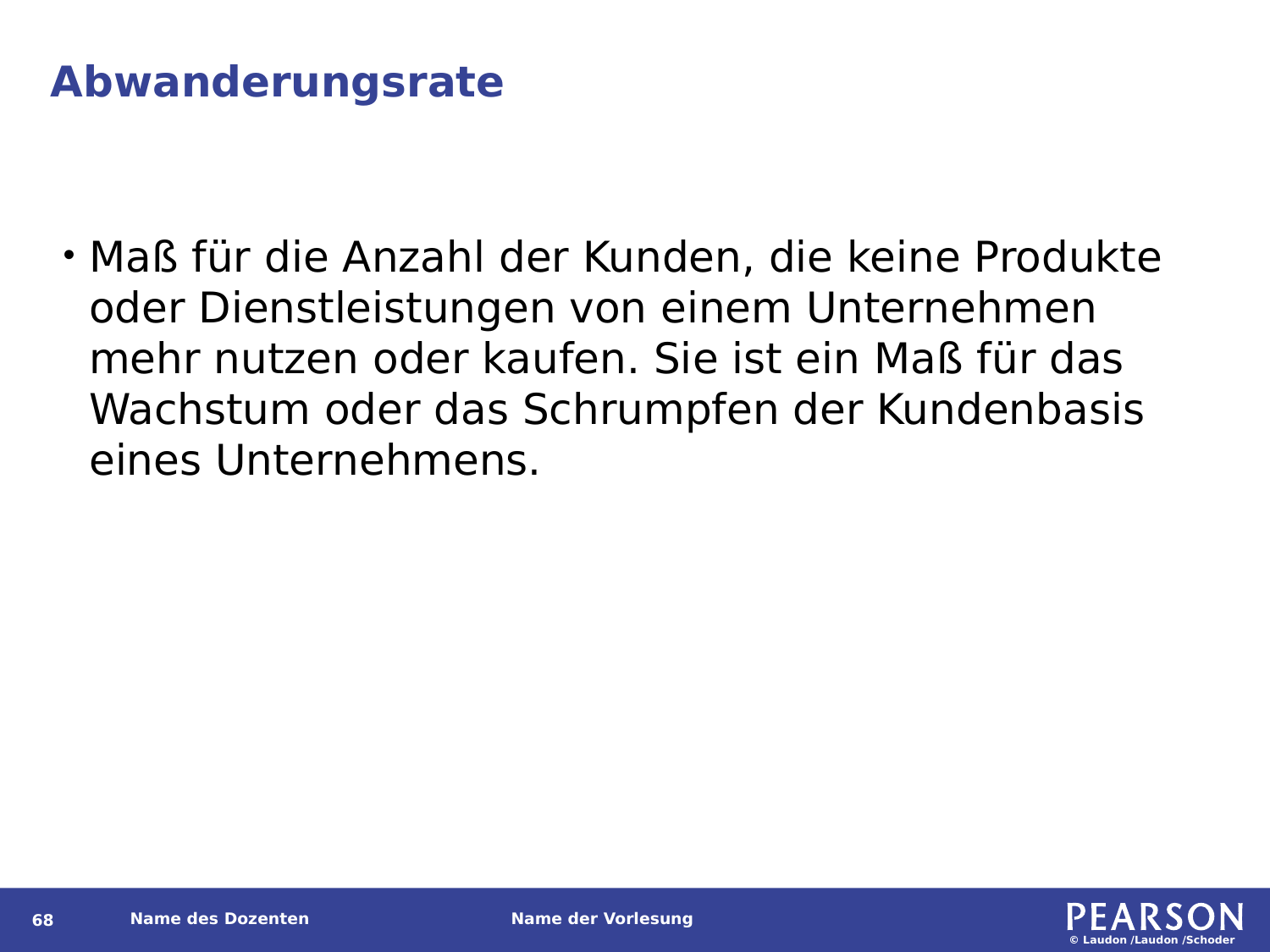

# Abwanderungsrate

Maß für die Anzahl der Kunden, die keine Produkte oder Dienstleistungen von einem Unternehmen mehr nutzen oder kaufen. Sie ist ein Maß für das Wachstum oder das Schrumpfen der Kundenbasis eines Unternehmens.
68